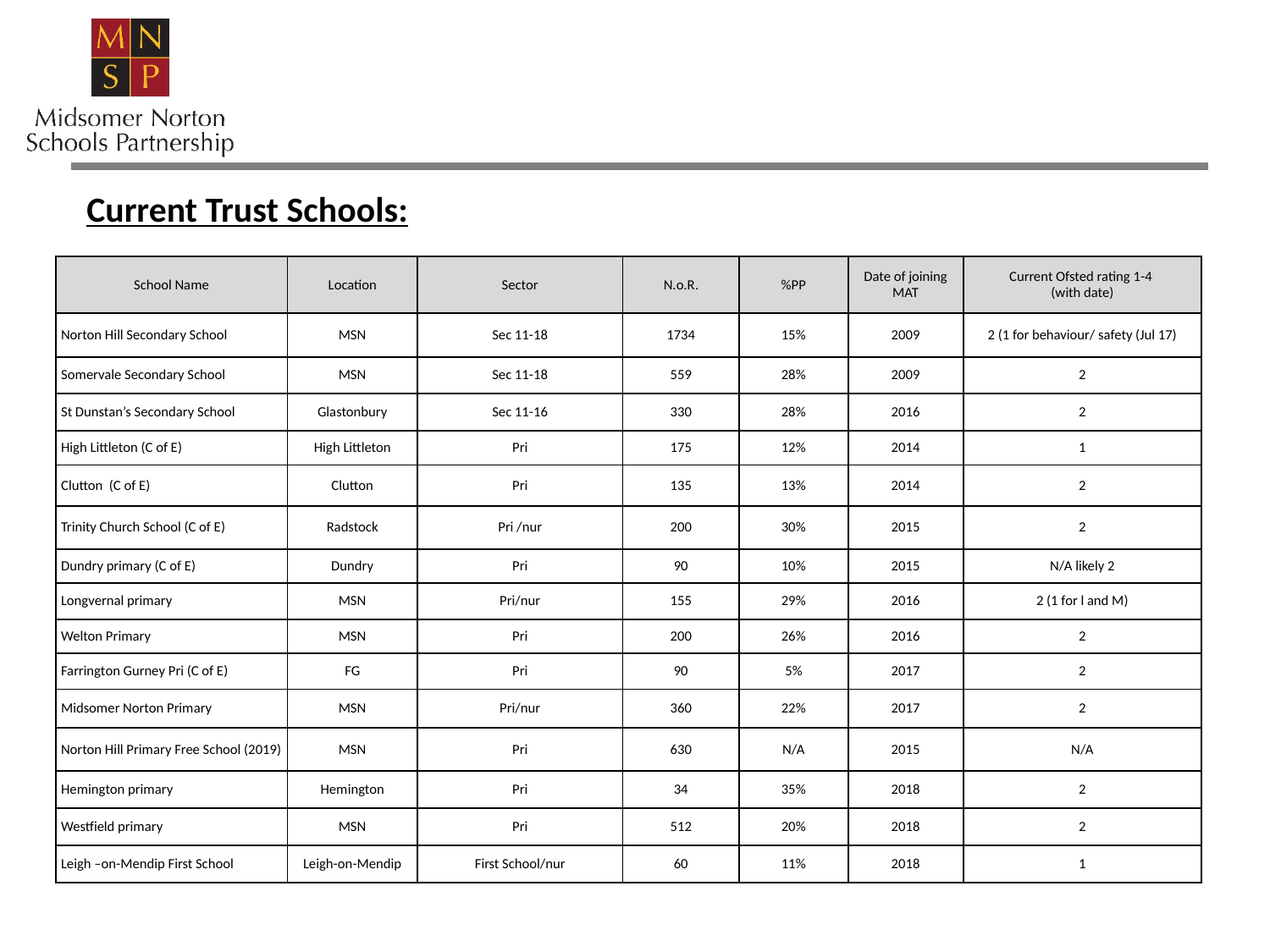

Current Trust Schools:
| School Name | Location | Sector | N.o.R. | %PP | Date of joining MAT | Current Ofsted rating 1-4 (with date) |
| --- | --- | --- | --- | --- | --- | --- |
| Norton Hill Secondary School | MSN | Sec 11-18 | 1734 | 15% | 2009 | 2 (1 for behaviour/ safety (Jul 17) |
| Somervale Secondary School | MSN | Sec 11-18 | 559 | 28% | 2009 | 2 |
| St Dunstan’s Secondary School | Glastonbury | Sec 11-16 | 330 | 28% | 2016 | 2 |
| High Littleton (C of E) | High Littleton | Pri | 175 | 12% | 2014 | 1 |
| Clutton (C of E) | Clutton | Pri | 135 | 13% | 2014 | 2 |
| Trinity Church School (C of E) | Radstock | Pri /nur | 200 | 30% | 2015 | 2 |
| Dundry primary (C of E) | Dundry | Pri | 90 | 10% | 2015 | N/A likely 2 |
| Longvernal primary | MSN | Pri/nur | 155 | 29% | 2016 | 2 (1 for l and M) |
| Welton Primary | MSN | Pri | 200 | 26% | 2016 | 2 |
| Farrington Gurney Pri (C of E) | FG | Pri | 90 | 5% | 2017 | 2 |
| Midsomer Norton Primary | MSN | Pri/nur | 360 | 22% | 2017 | 2 |
| Norton Hill Primary Free School (2019) | MSN | Pri | 630 | N/A | 2015 | N/A |
| Hemington primary | Hemington | Pri | 34 | 35% | 2018 | 2 |
| Westfield primary | MSN | Pri | 512 | 20% | 2018 | 2 |
| Leigh –on-Mendip First School | Leigh-on-Mendip | First School/nur | 60 | 11% | 2018 | 1 |